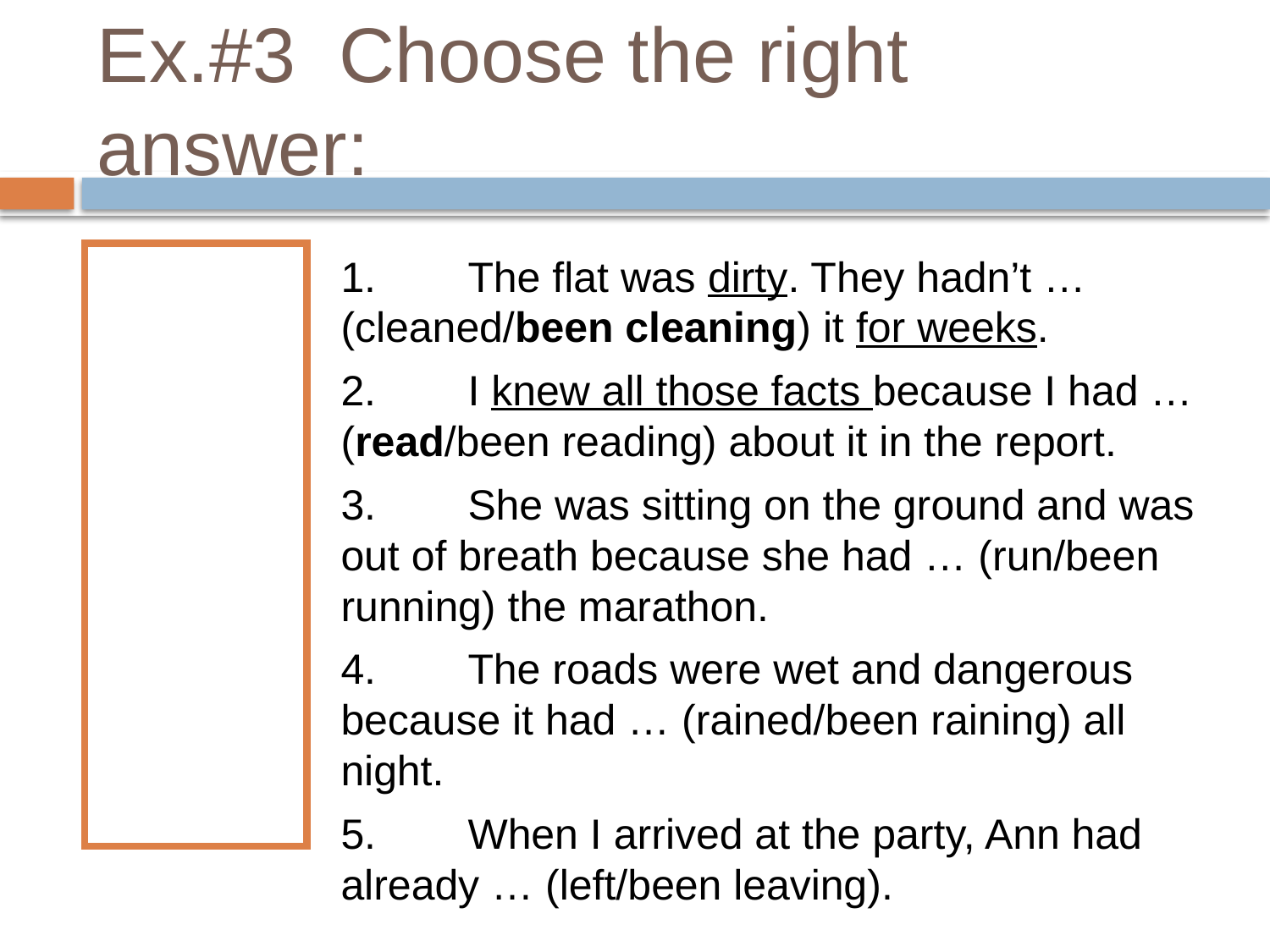

# Ex.#3  Choose the right answer:
1. результат + длительность (for)
2. результат + нет длительности
1.	The flat was dirty. They hadn’t … (cleaned/been cleaning) it for weeks.
2.	I knew all those facts because I had … (read/been reading) about it in the report.
3.	She was sitting on the ground and was out of breath because she had … (run/been running) the marathon.
4.	The roads were wet and dangerous because it had … (rained/been raining) all night.
5.	When I arrived at the party, Ann had already … (left/been leaving).